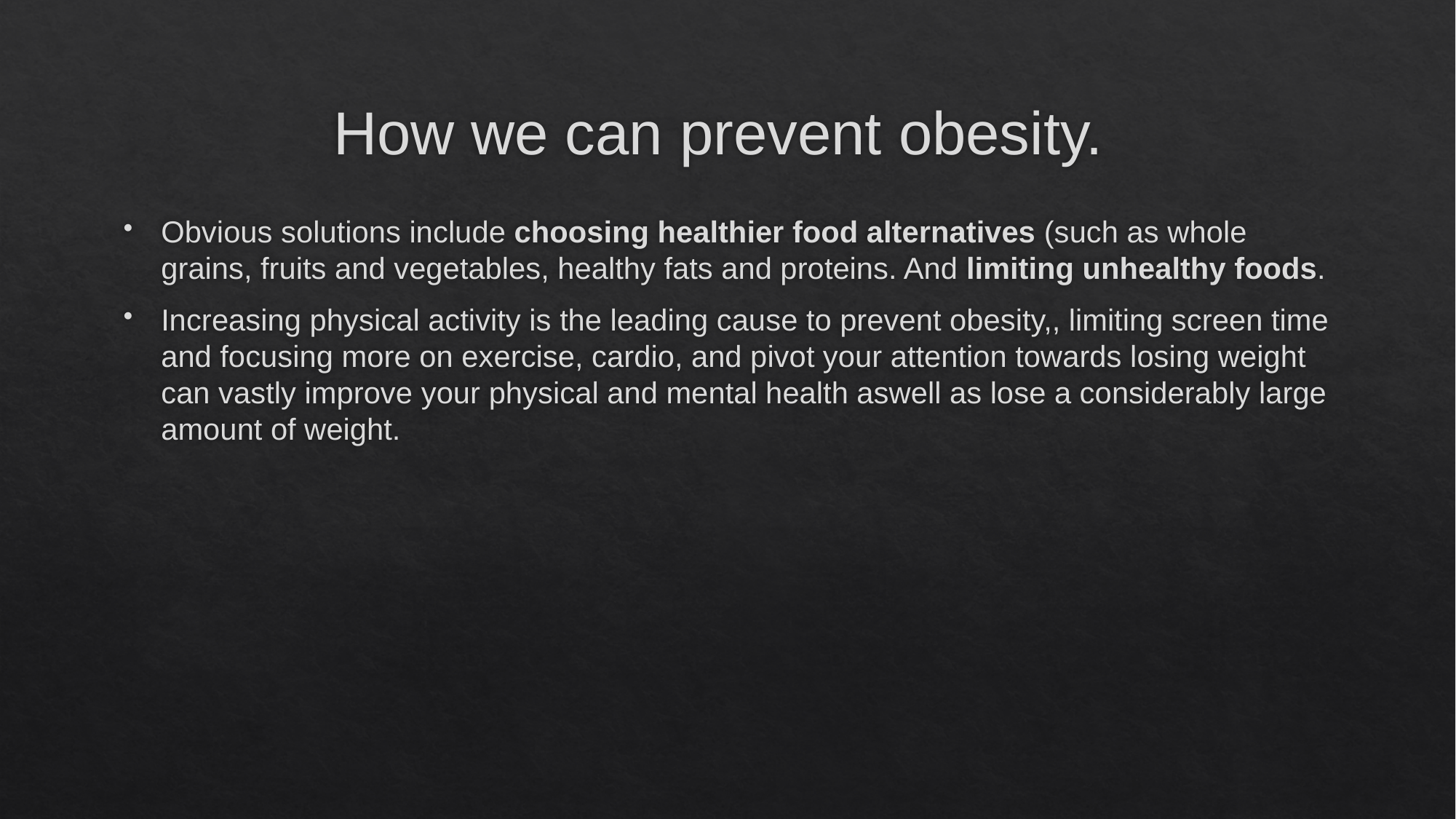

# How we can prevent obesity.
Obvious solutions include choosing healthier food alternatives (such as whole grains, fruits and vegetables, healthy fats and proteins. And limiting unhealthy foods.
Increasing physical activity is the leading cause to prevent obesity,, limiting screen time and focusing more on exercise, cardio, and pivot your attention towards losing weight can vastly improve your physical and mental health aswell as lose a considerably large amount of weight.